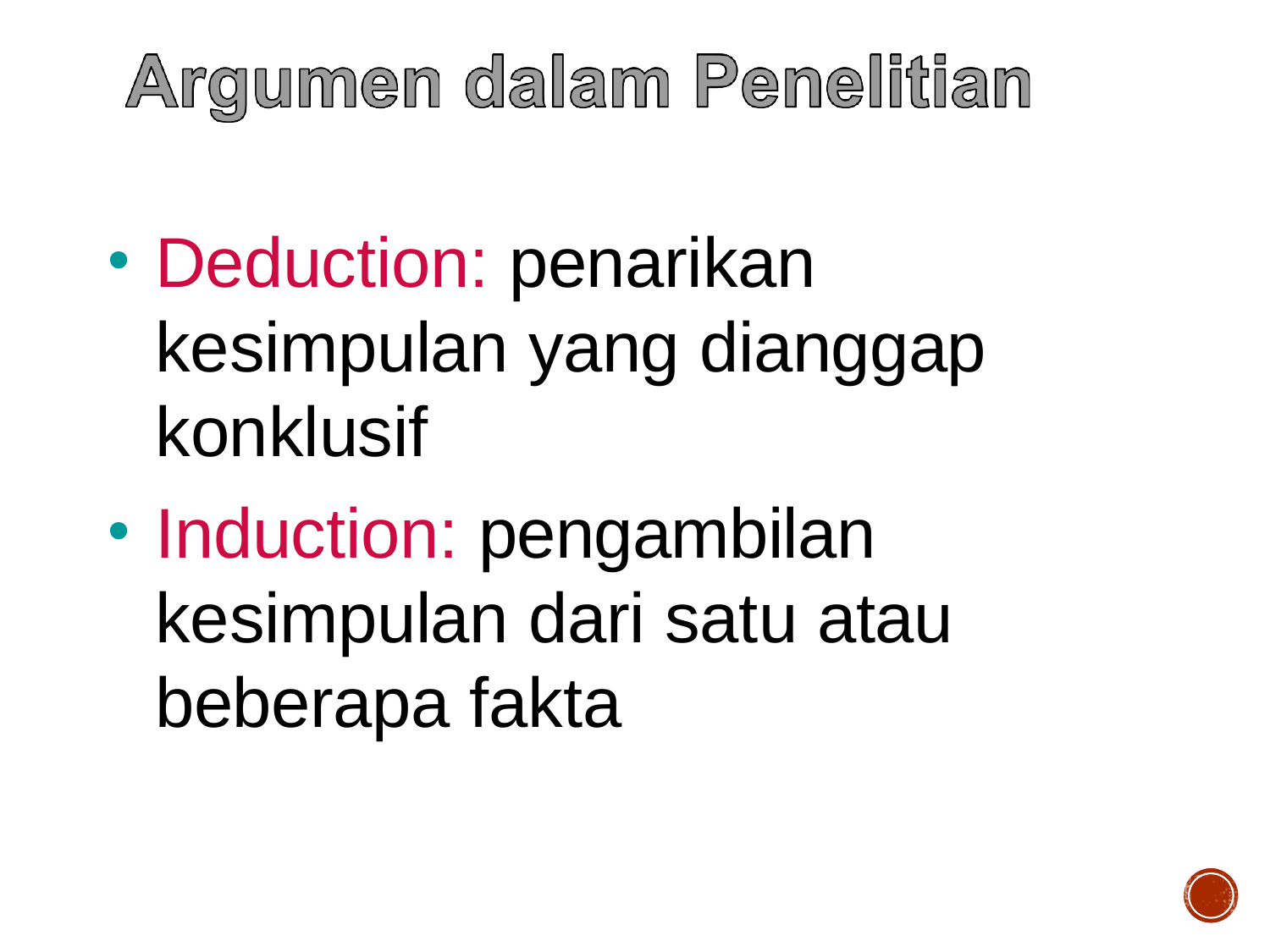

Deduction: penarikan kesimpulan yang dianggap konklusif
Induction: pengambilan kesimpulan dari satu atau beberapa fakta